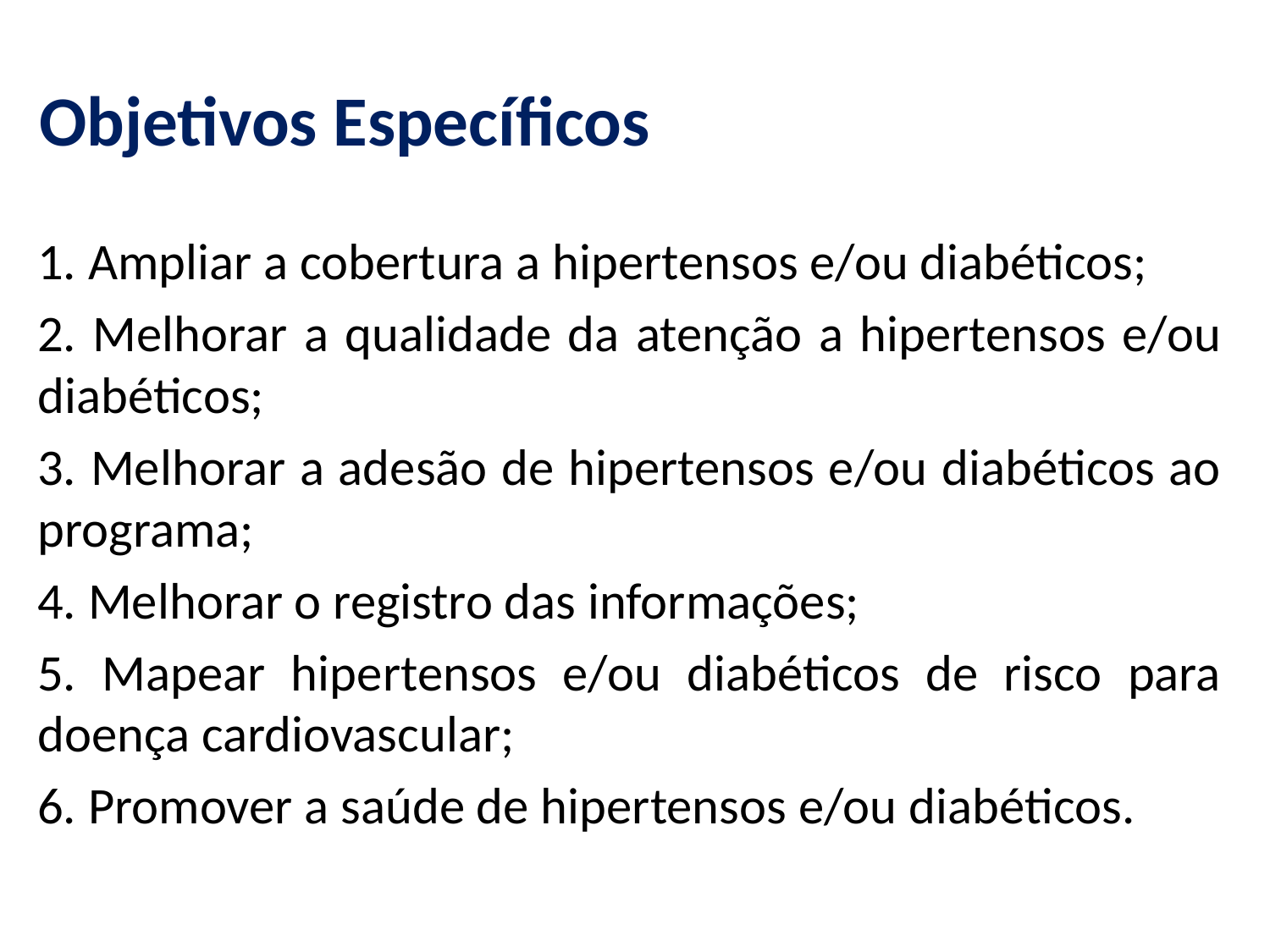

# Objetivos Específicos
1. Ampliar a cobertura a hipertensos e/ou diabéticos;
2. Melhorar a qualidade da atenção a hipertensos e/ou diabéticos;
3. Melhorar a adesão de hipertensos e/ou diabéticos ao programa;
4. Melhorar o registro das informações;
5. Mapear hipertensos e/ou diabéticos de risco para doença cardiovascular;
6. Promover a saúde de hipertensos e/ou diabéticos.